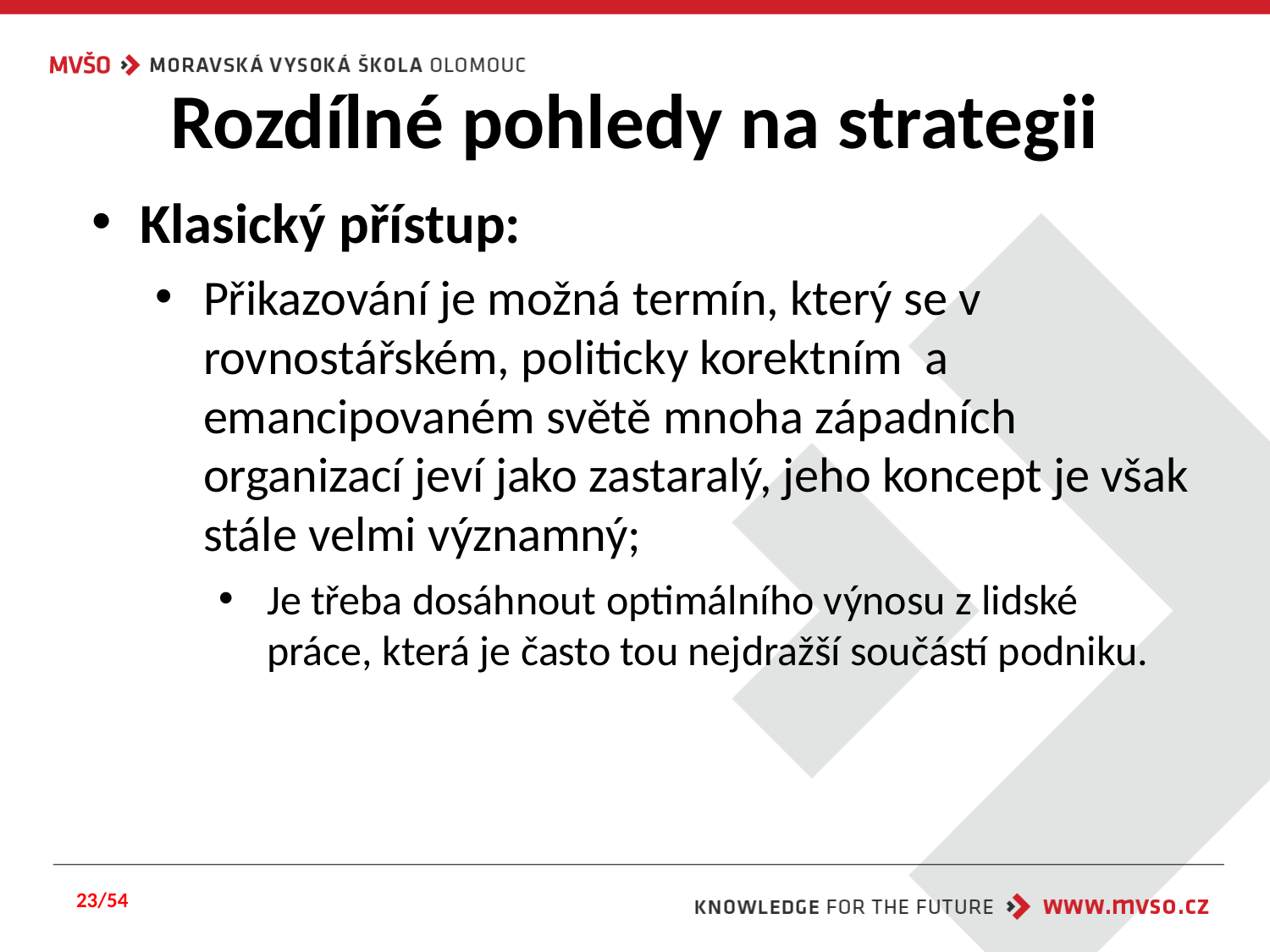

# Rozdílné pohledy na strategii
Klasický přístup:
Přikazování je možná termín, který se v rovnostářském, politicky korektním  a emancipovaném světě mnoha západních organizací jeví jako zastaralý, jeho koncept je však stále velmi významný;
Je třeba dosáhnout optimálního výnosu z lidské práce, která je často tou nejdražší součástí podniku.
23/54